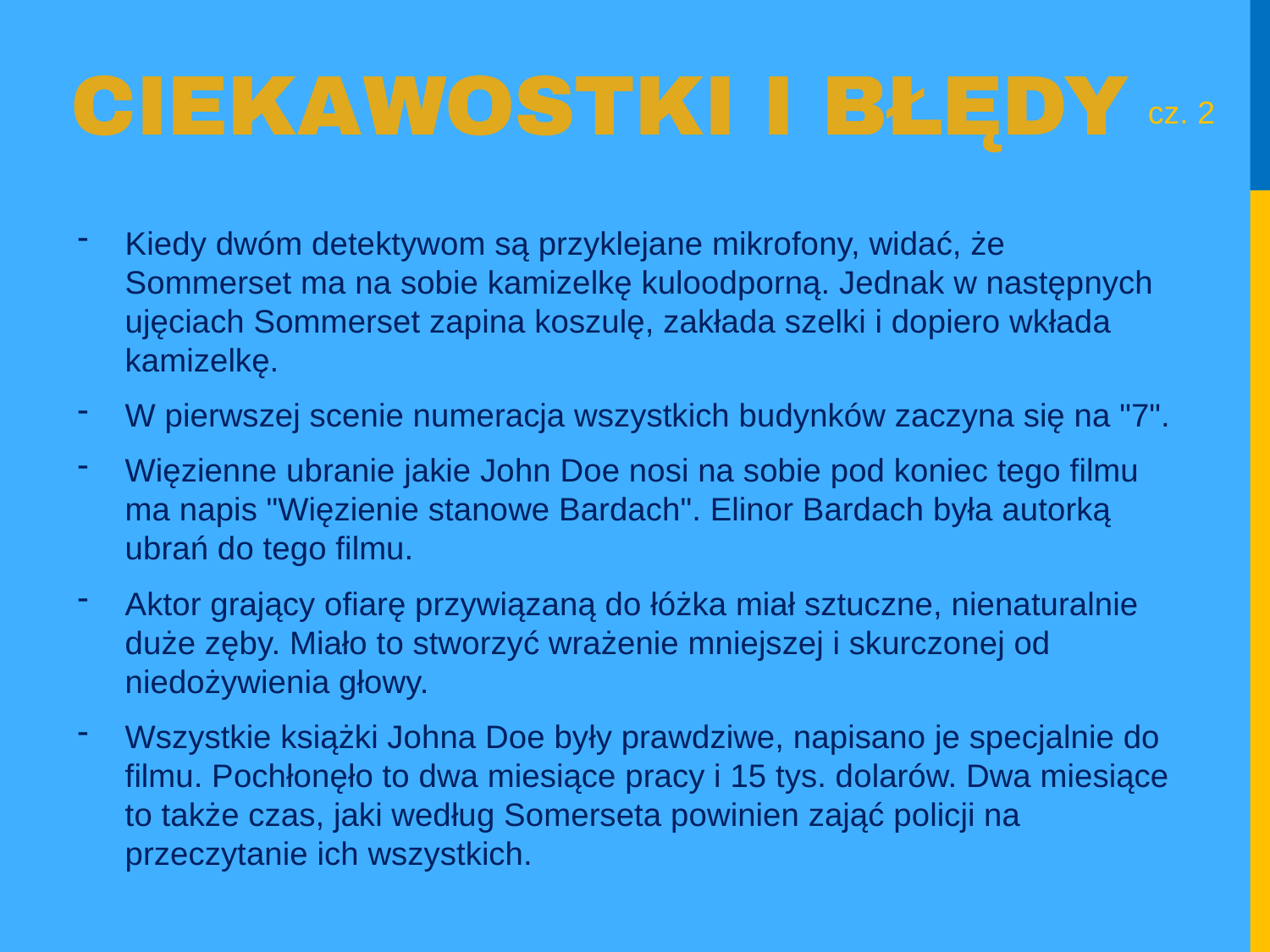

# Ciekawostki i Błędy
cz. 2
Kiedy dwóm detektywom są przyklejane mikrofony, widać, że Sommerset ma na sobie kamizelkę kuloodporną. Jednak w następnych ujęciach Sommerset zapina koszulę, zakłada szelki i dopiero wkłada kamizelkę.
W pierwszej scenie numeracja wszystkich budynków zaczyna się na "7".
Więzienne ubranie jakie John Doe nosi na sobie pod koniec tego filmu ma napis "Więzienie stanowe Bardach". Elinor Bardach była autorką ubrań do tego filmu.
Aktor grający ofiarę przywiązaną do łóżka miał sztuczne, nienaturalnie duże zęby. Miało to stworzyć wrażenie mniejszej i skurczonej od niedożywienia głowy.
Wszystkie książki Johna Doe były prawdziwe, napisano je specjalnie do filmu. Pochłonęło to dwa miesiące pracy i 15 tys. dolarów. Dwa miesiące to także czas, jaki według Somerseta powinien zająć policji na przeczytanie ich wszystkich.